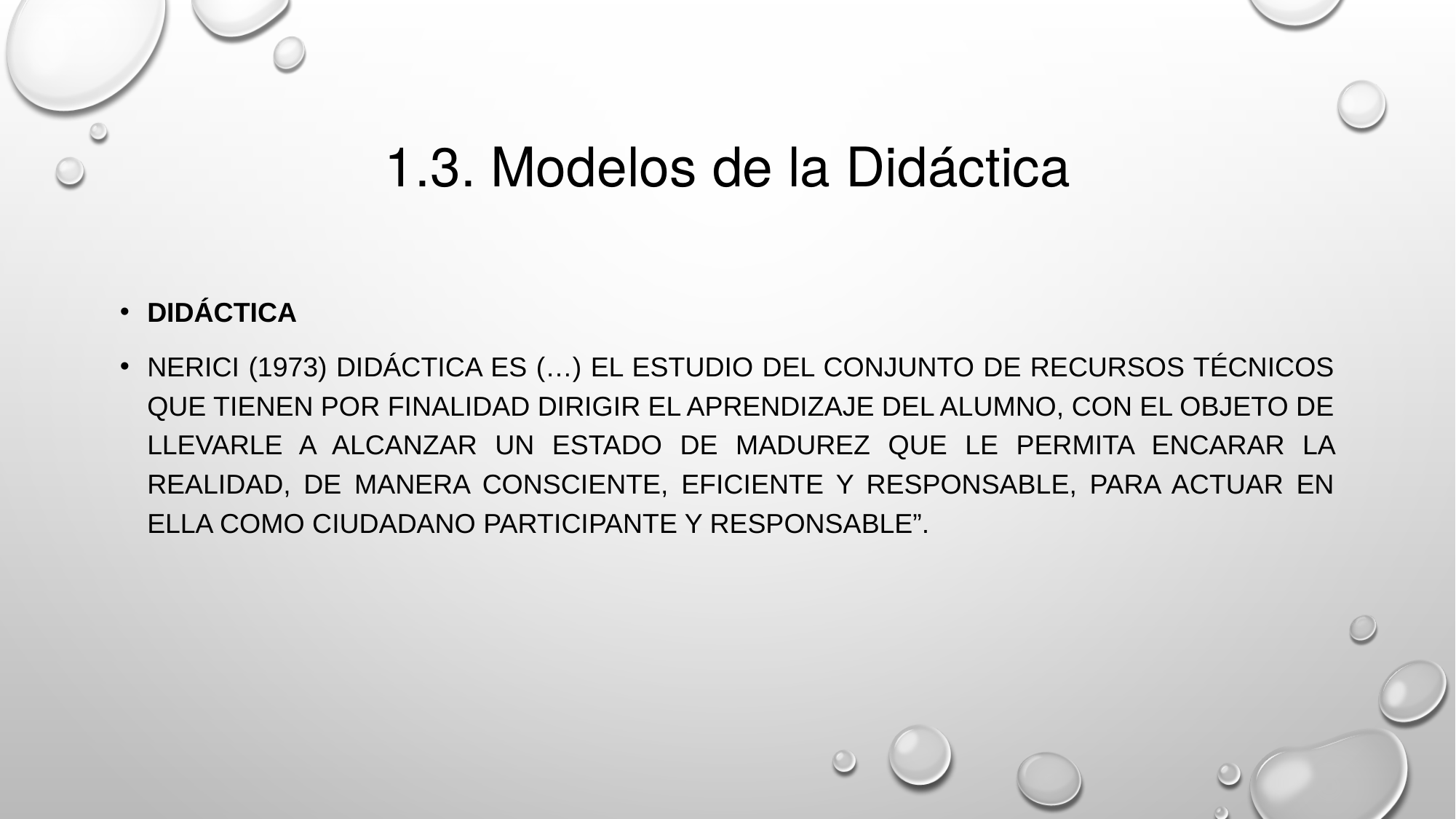

# 1.3. Modelos de la Didáctica
Didáctica
Nerici (1973) Didáctica es (…) el estudio del conjunto de recursos técnicos que tienen por finalidad dirigir el aprendizaje del alumno, con el objeto de llevarle a alcanzar un estado de madurez que le permita encarar la realidad, de manera consciente, eficiente y responsable, para actuar en ella como ciudadano participante y responsable”.